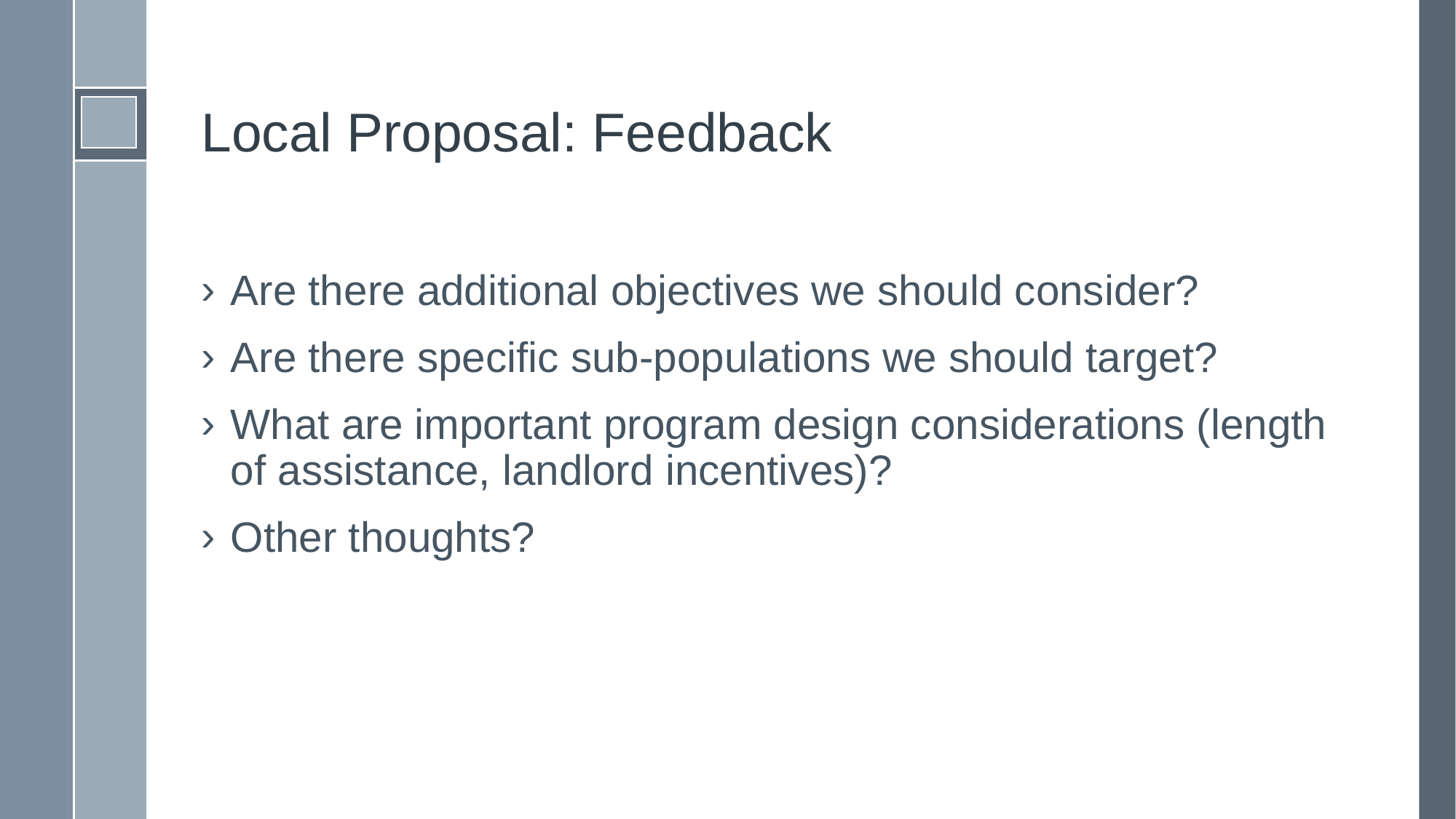

# Local Proposal: Feedback

Are there additional objectives we should consider?
Are there specific sub-populations we should target?
What are important program design considerations (length of assistance, landlord incentives)?
Other thoughts?